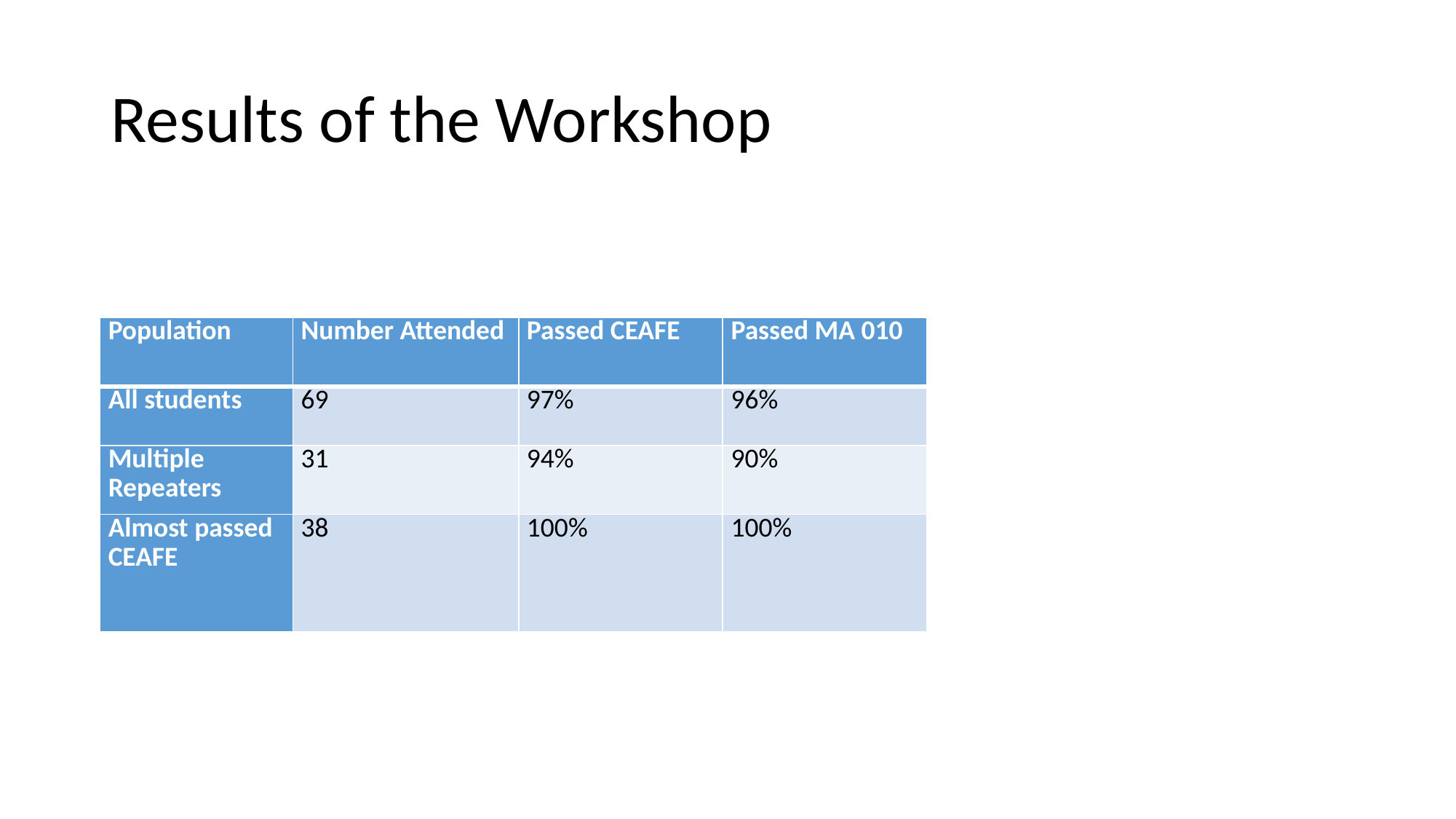

# Results of the Workshop

| Population | Number Attended | Passed CEAFE | Passed MA 010 |
| --- | --- | --- | --- |
| All students | 69 | 97% | 96% |
| Multiple Repeaters | 31 | 94% | 90% |
| Almost passed CEAFE | 38 | 100% | 100% |